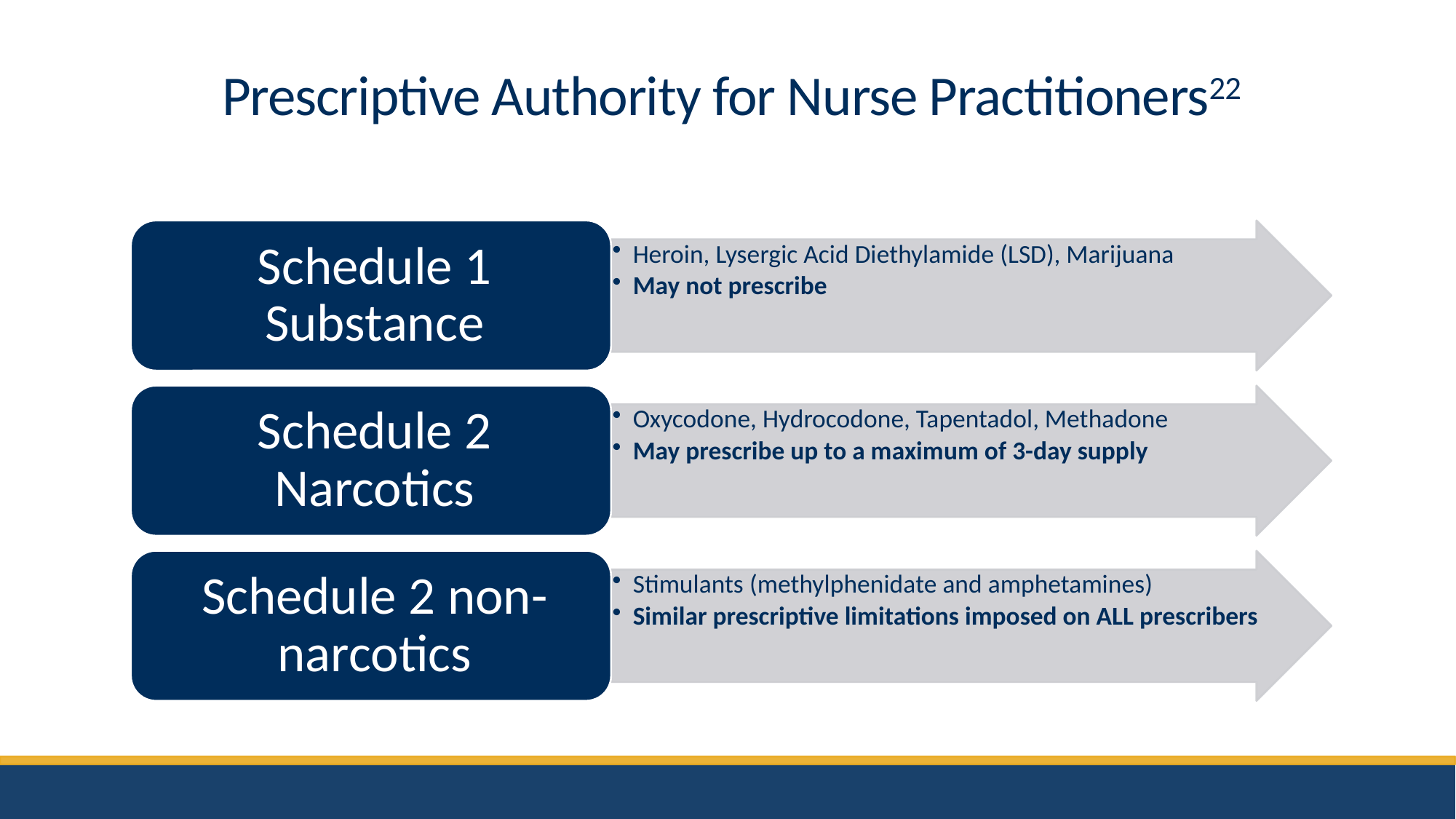

# Prescriptive Authority for Nurse Practitioners22
Heroin, Lysergic Acid Diethylamide (LSD), Marijuana
May not prescribe
Schedule 1 Substance
Oxycodone, Hydrocodone, Tapentadol, Methadone
May prescribe up to a maximum of 3-day supply
Schedule 2 Narcotics
Stimulants (methylphenidate and amphetamines)
Similar prescriptive limitations imposed on ALL prescribers

Schedule 2 non-narcotics